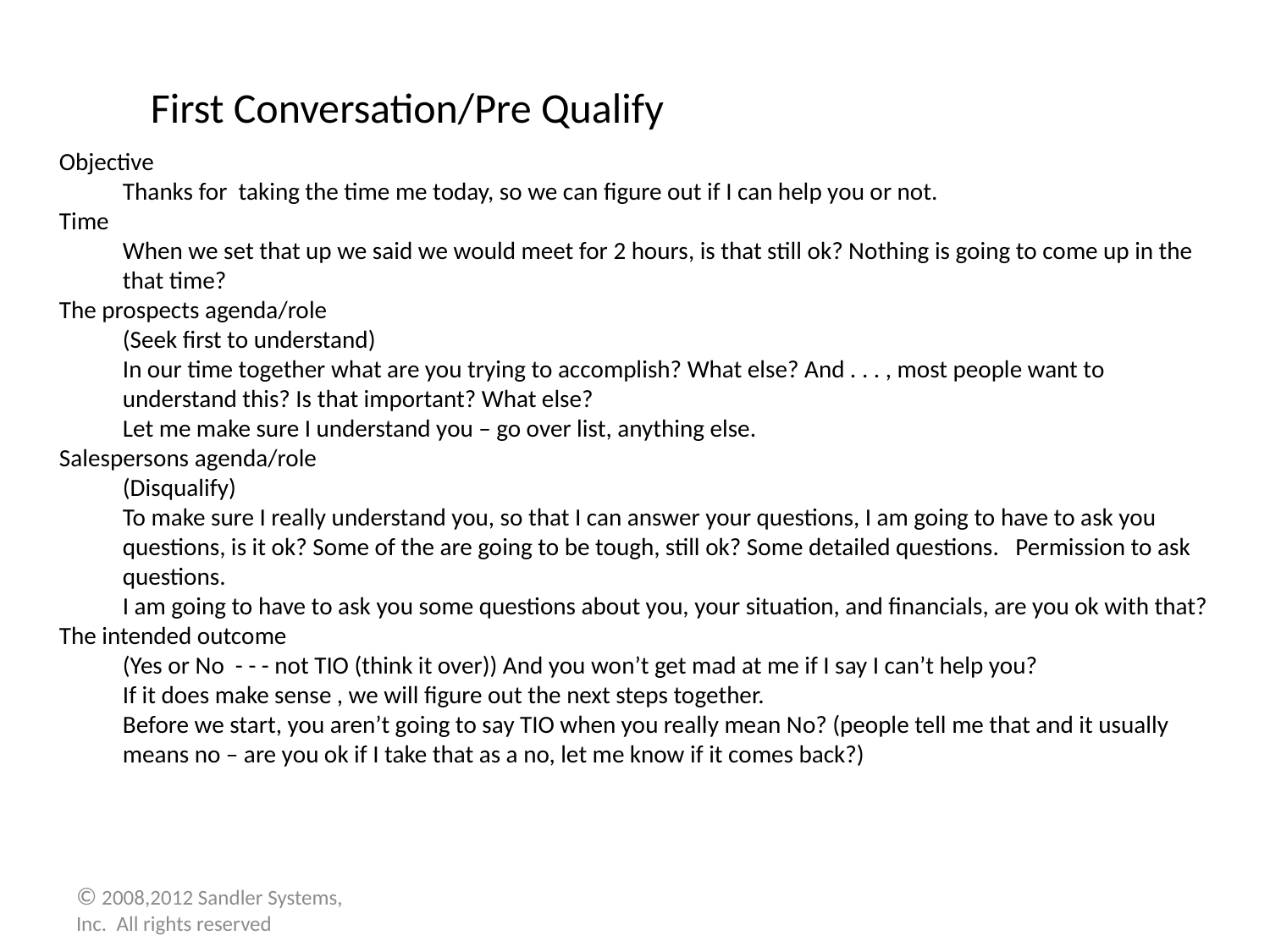

First Conversation/Pre Qualify
Objective
Thanks for  taking the time me today, so we can figure out if I can help you or not.
Time
When we set that up we said we would meet for 2 hours, is that still ok? Nothing is going to come up in the  that time?
The prospects agenda/role
(Seek first to understand)
In our time together what are you trying to accomplish? What else? And . . . , most people want to understand this? Is that important? What else?
Let me make sure I understand you – go over list, anything else.
Salespersons agenda/role
(Disqualify)
To make sure I really understand you, so that I can answer your questions, I am going to have to ask you questions, is it ok? Some of the are going to be tough, still ok? Some detailed questions.   Permission to ask questions.
I am going to have to ask you some questions about you, your situation, and financials, are you ok with that?
The intended outcome
(Yes or No  - - - not TIO (think it over)) And you won’t get mad at me if I say I can’t help you?
If it does make sense , we will figure out the next steps together.
Before we start, you aren’t going to say TIO when you really mean No? (people tell me that and it usually means no – are you ok if I take that as a no, let me know if it comes back?)

© 2008,2012 Sandler Systems, Inc.  All rights reserved